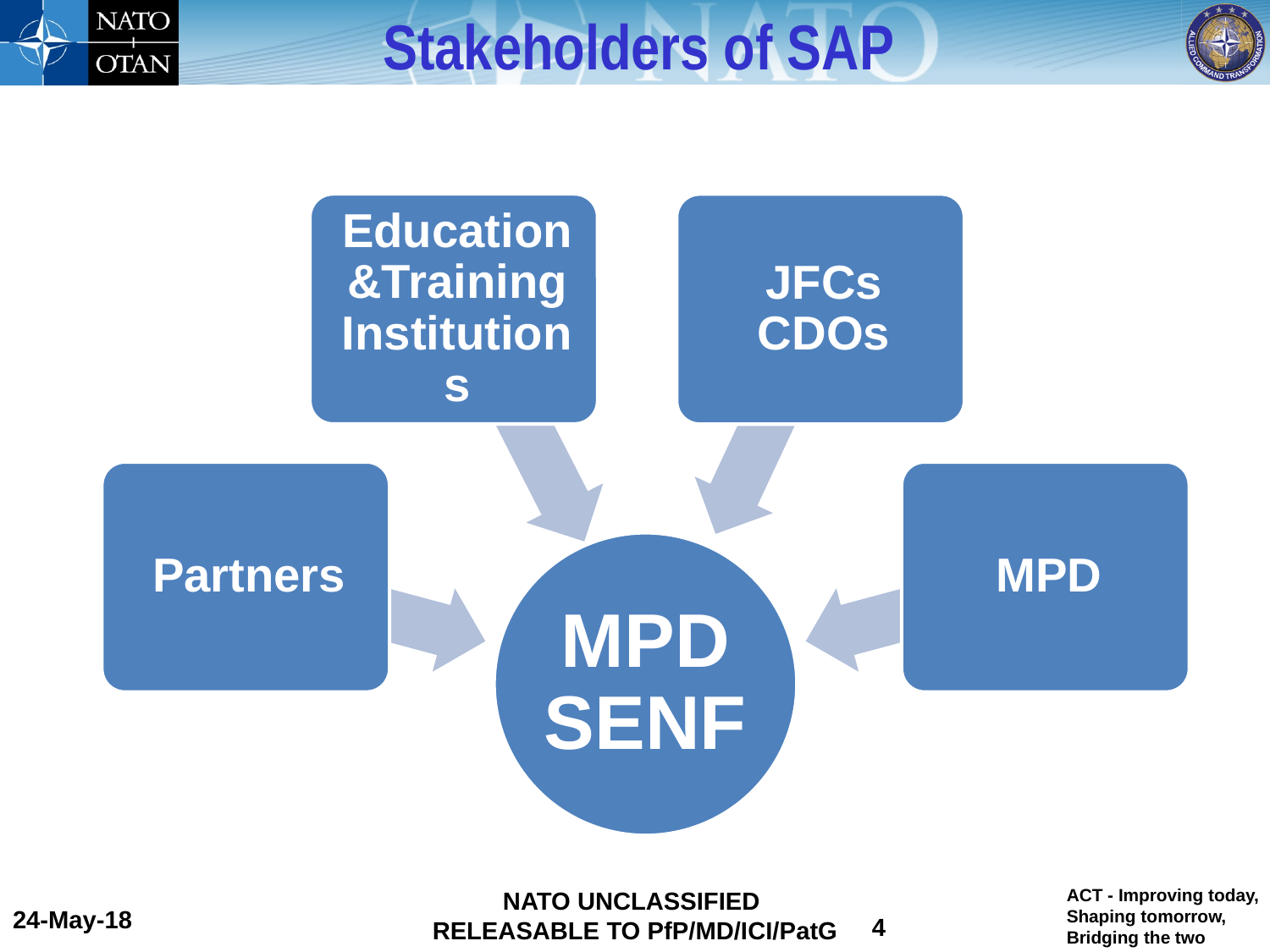

# Stakeholders of SAP
MPD SENF
Partners
Education &Training Institutions
JFCs CDOs
MPD
NATO UNCLASSIFIED
RELEASABLE TO PfP/MD/ICI/PatG
24-May-18
4